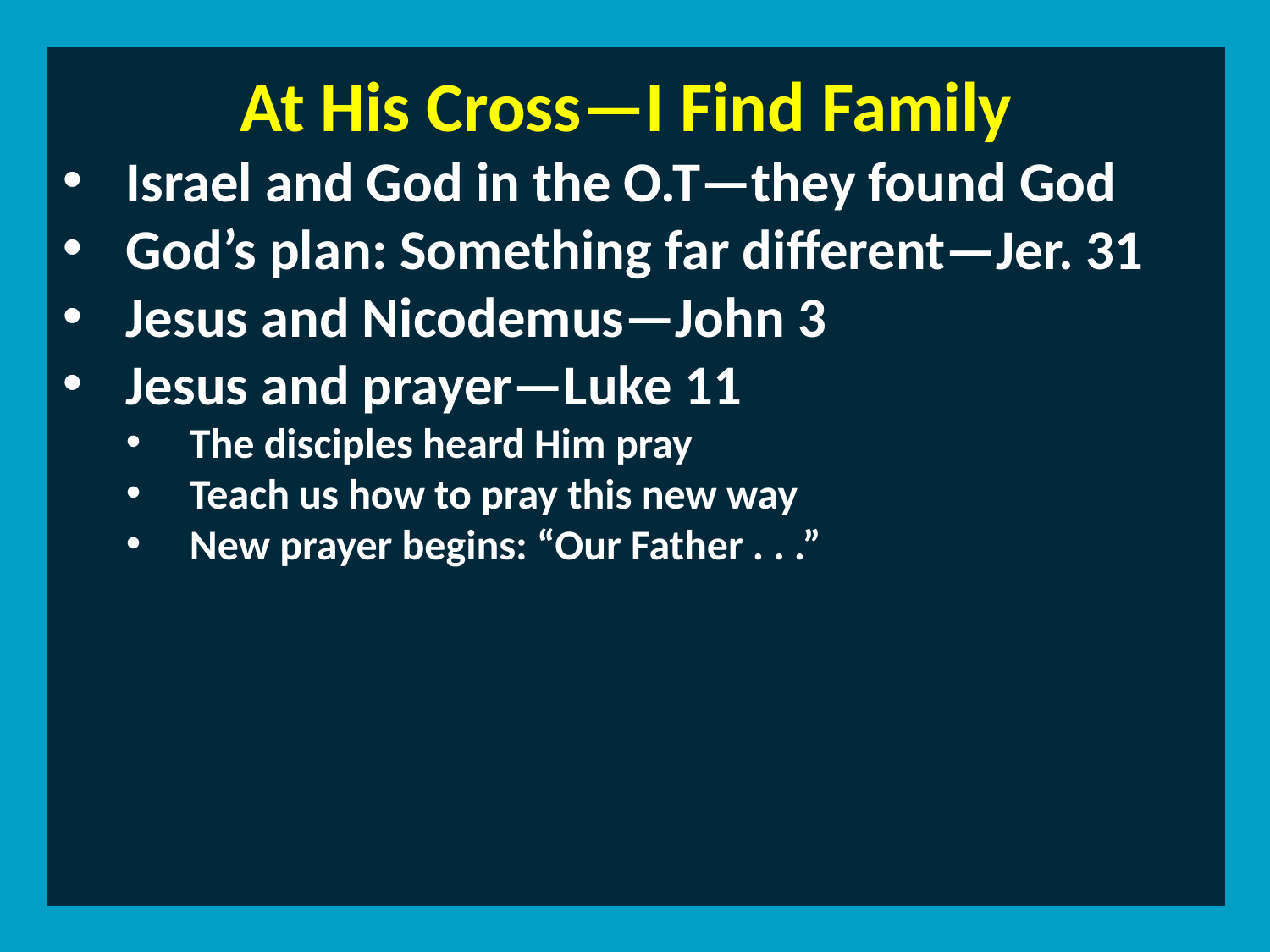

At His Cross—I Find Family
Israel and God in the O.T—they found God
God’s plan: Something far different—Jer. 31
Jesus and Nicodemus—John 3
Jesus and prayer—Luke 11
The disciples heard Him pray
Teach us how to pray this new way
New prayer begins: “Our Father . . .”